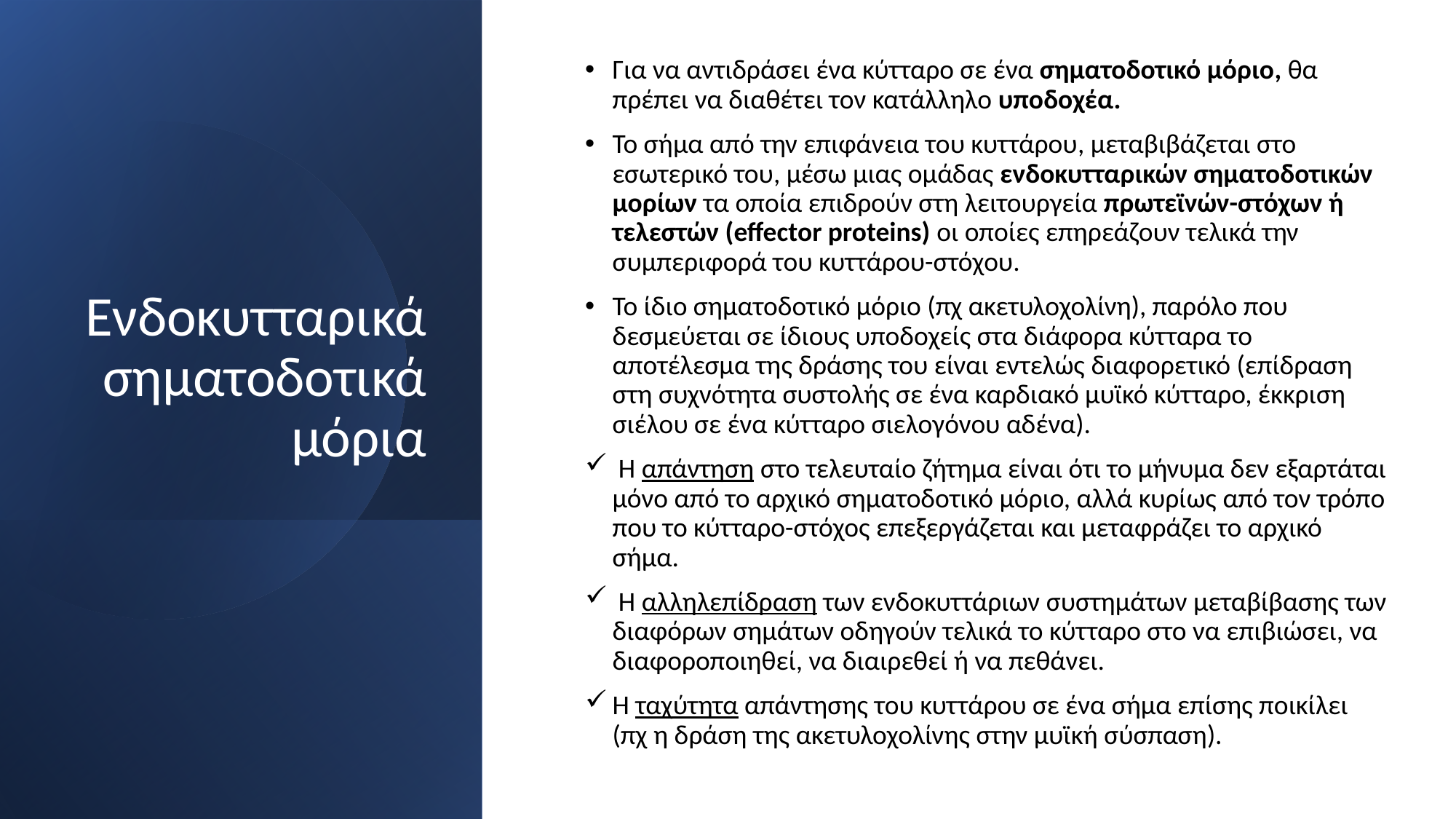

Για να αντιδράσει ένα κύτταρο σε ένα σηματοδοτικό μόριο, θα πρέπει να διαθέτει τον κατάλληλο υποδοχέα.
Το σήμα από την επιφάνεια του κυττάρου, μεταβιβάζεται στο εσωτερικό του, μέσω μιας ομάδας ενδοκυτταρικών σηματοδοτικών μορίων τα οποία επιδρούν στη λειτουργεία πρωτεϊνών-στόχων ή τελεστών (effector proteins) οι οποίες επηρεάζουν τελικά την συμπεριφορά του κυττάρου-στόχου.
Το ίδιο σηματοδοτικό μόριο (πχ ακετυλοχολίνη), παρόλο που δεσμεύεται σε ίδιους υποδοχείς στα διάφορα κύτταρα το αποτέλεσμα της δράσης του είναι εντελώς διαφορετικό (επίδραση στη συχνότητα συστολής σε ένα καρδιακό μυϊκό κύτταρο, έκκριση σιέλου σε ένα κύτταρο σιελογόνου αδένα).
 Η απάντηση στο τελευταίο ζήτημα είναι ότι το μήνυμα δεν εξαρτάται μόνο από το αρχικό σηματοδοτικό μόριο, αλλά κυρίως από τον τρόπο που το κύτταρο-στόχος επεξεργάζεται και μεταφράζει το αρχικό σήμα.
 Η αλληλεπίδραση των ενδοκυττάριων συστημάτων μεταβίβασης των διαφόρων σημάτων οδηγούν τελικά το κύτταρο στο να επιβιώσει, να διαφοροποιηθεί, να διαιρεθεί ή να πεθάνει.
Η ταχύτητα απάντησης του κυττάρου σε ένα σήμα επίσης ποικίλει (πχ η δράση της ακετυλοχολίνης στην μυϊκή σύσπαση).
# Ενδοκυτταρικά σηματοδοτικά μόρια